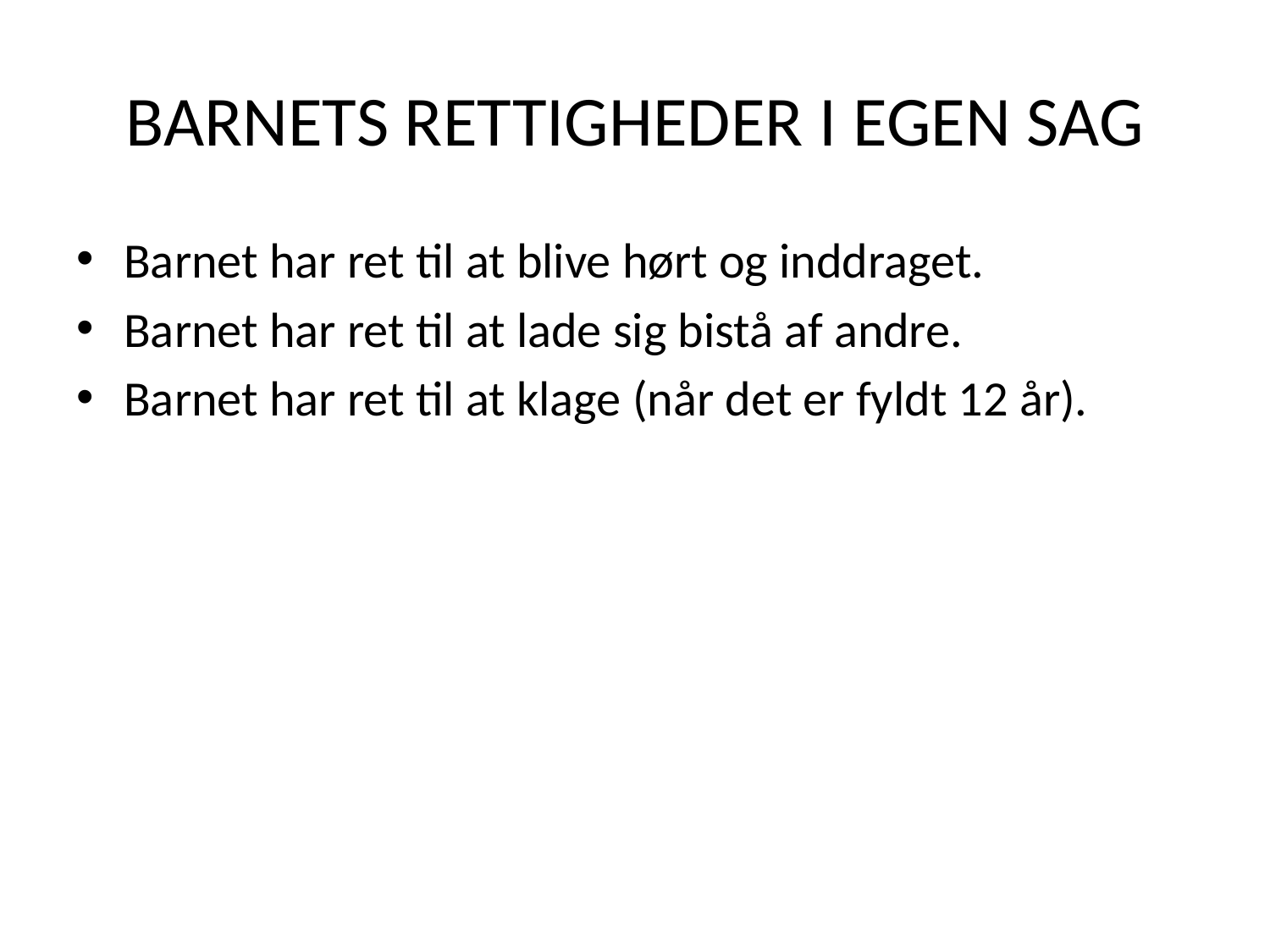

# BARNETS RETTIGHEDER I EGEN SAG
Barnet har ret til at blive hørt og inddraget.
Barnet har ret til at lade sig bistå af andre.
Barnet har ret til at klage (når det er fyldt 12 år).